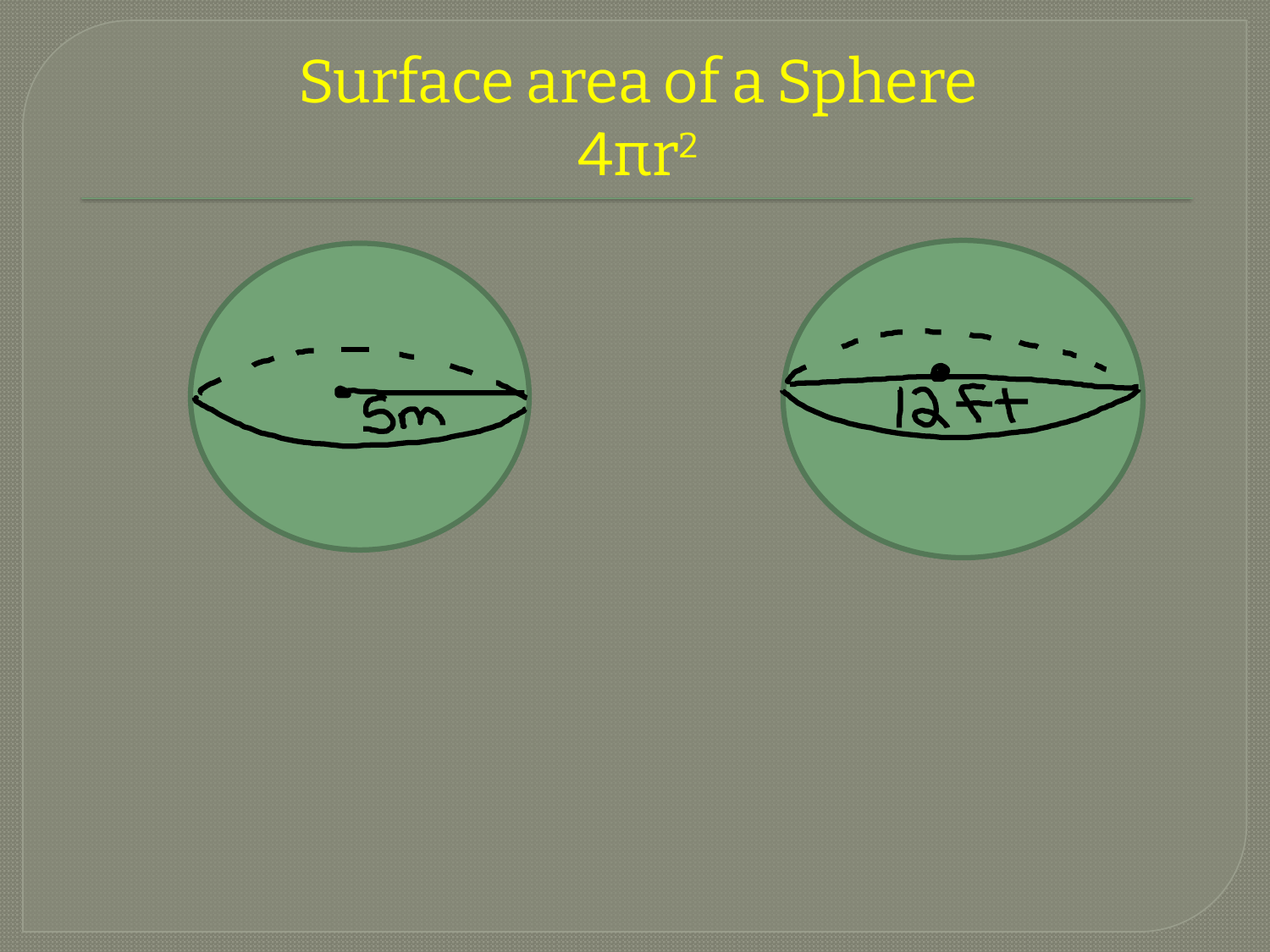

# Surface area of a Sphere 4πr2